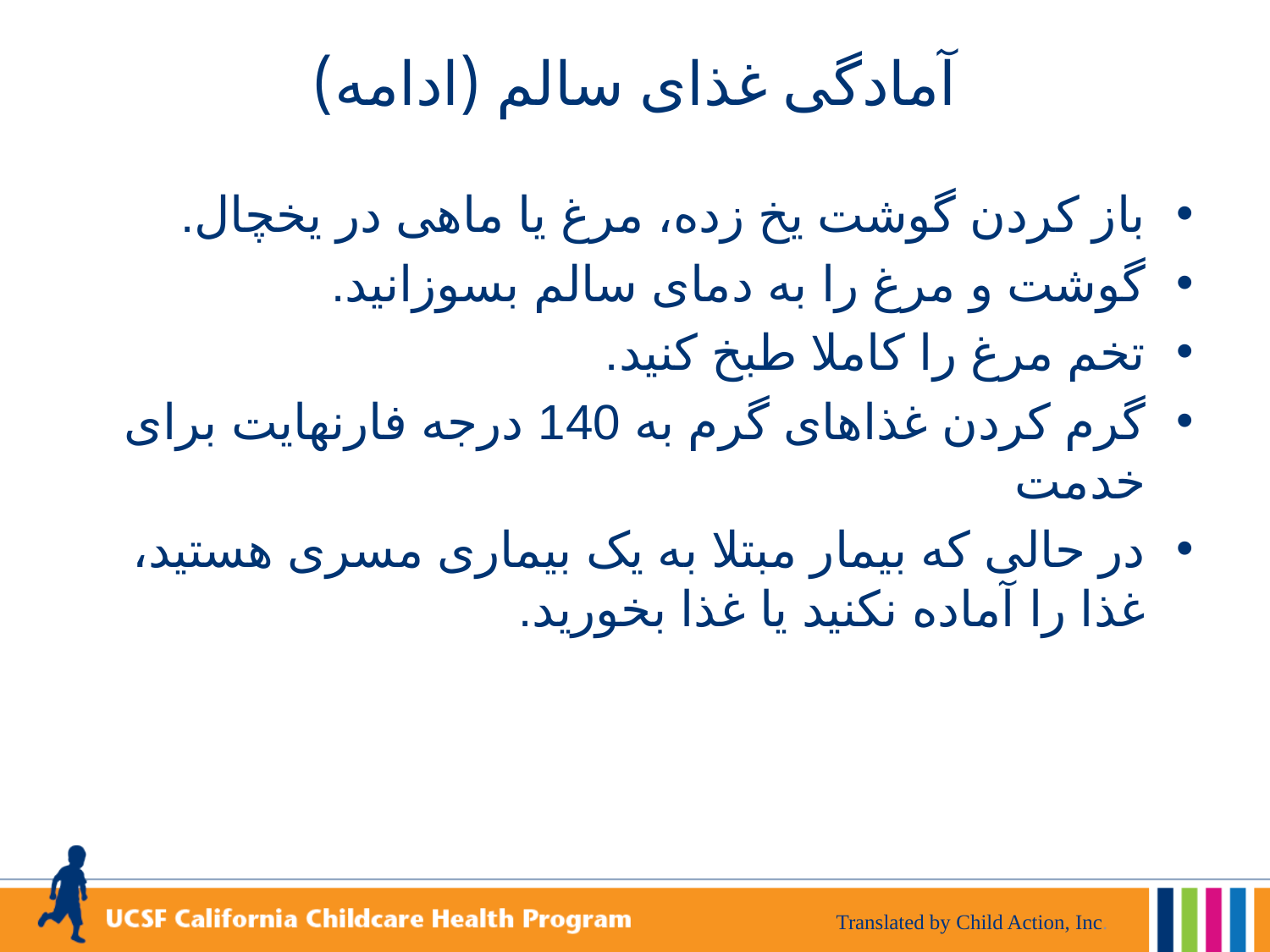

# آمادگی غذای سالم (ادامه)
باز کردن گوشت یخ زده، مرغ یا ماهی در یخچال.
گوشت و مرغ را به دمای سالم بسوزانید.
تخم مرغ را کاملا طبخ کنید.
گرم کردن غذاهای گرم به 140 درجه فارنهایت برای خدمت
در حالی که بیمار مبتلا به یک بیماری مسری هستید، غذا را آماده نکنید یا غذا بخورید.

Translated by Child Action, Inc.